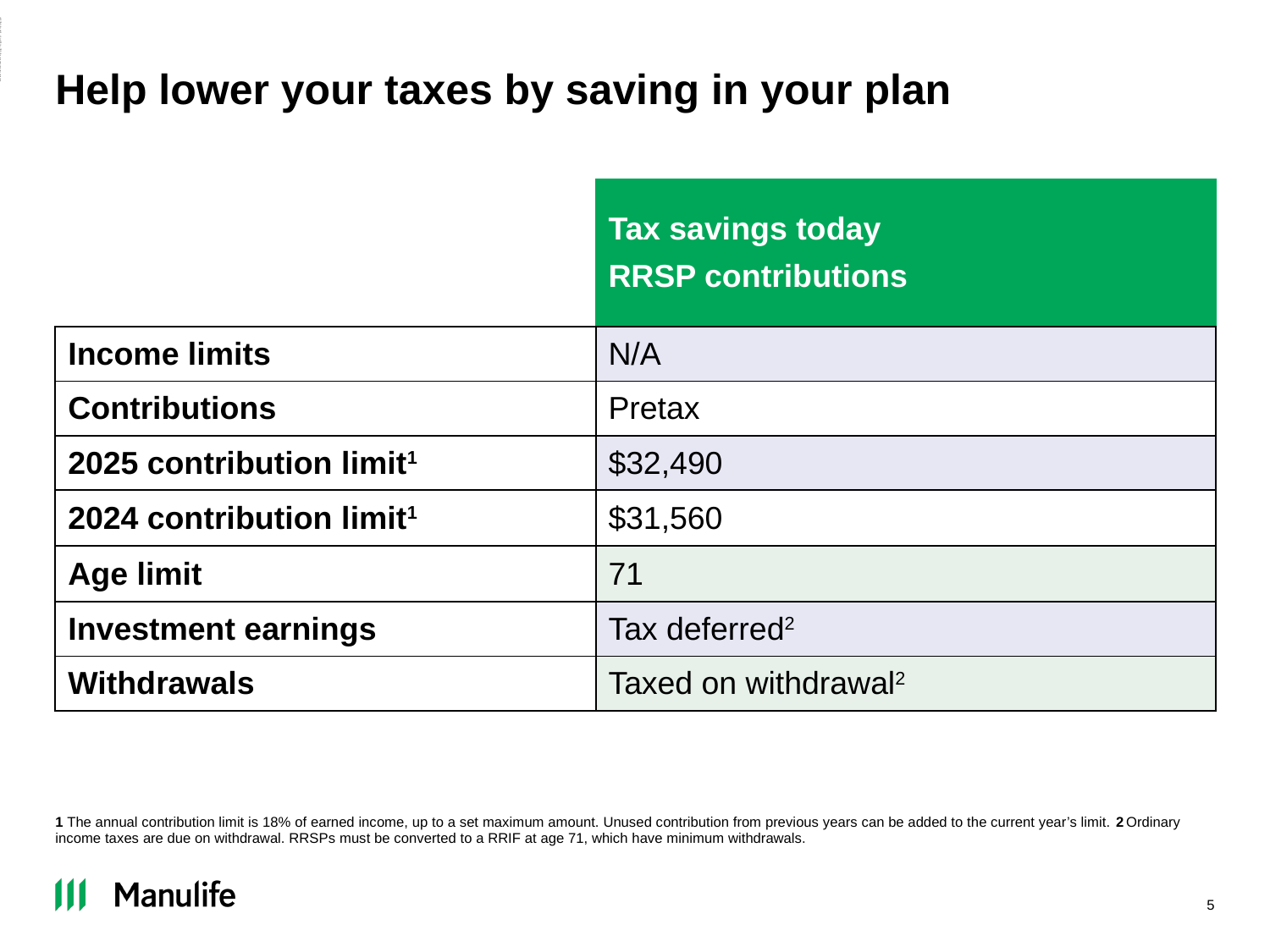

ADMASTER-STAMP!MGR1108222572405
# Help lower your taxes by saving in your plan
|  | Tax savings today RRSP contributions |
| --- | --- |
| Income limits | N/A |
| Contributions | Pretax |
| 2025 contribution limit1 | $32,490 |
| 2024 contribution limit1 | $31,560 |
| Age limit | 71 |
| Investment earnings | Tax deferred2 |
| Withdrawals | Taxed on withdrawal2 |
1 The annual contribution limit is 18% of earned income, up to a set maximum amount. Unused contribution from previous years can be added to the current year’s limit. 2 Ordinary income taxes are due on withdrawal. RRSPs must be converted to a RRIF at age 71, which have minimum withdrawals.
5